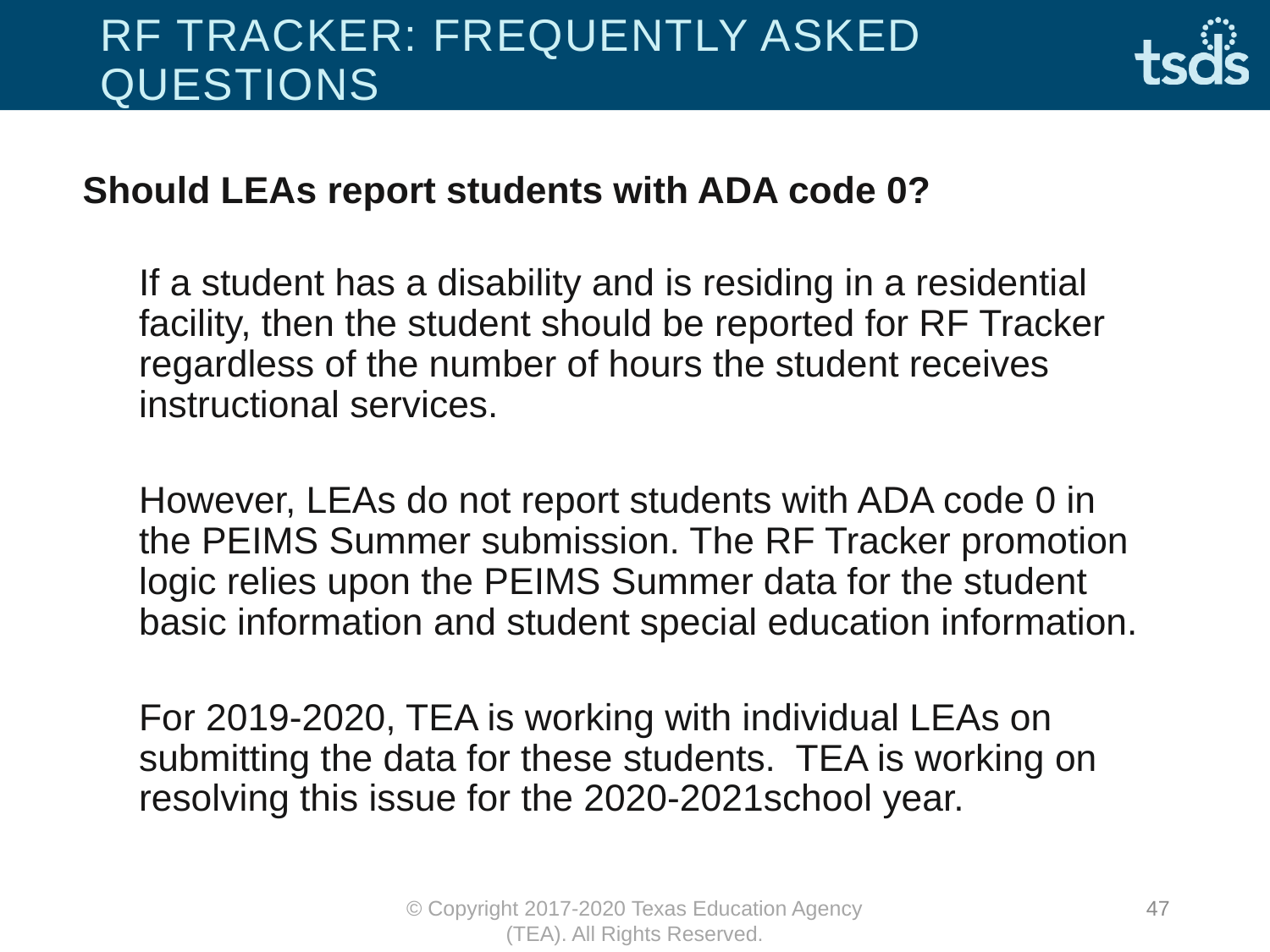

# RF Tracker: frequently asked questions
Should LEAs report students with ADA code 0?

If a student has a disability and is residing in a residential facility, then the student should be reported for RF Tracker regardless of the number of hours the student receives instructional services.

However, LEAs do not report students with ADA code 0 in the PEIMS Summer submission. The RF Tracker promotion logic relies upon the PEIMS Summer data for the student basic information and student special education information.

For 2019-2020, TEA is working with individual LEAs on submitting the data for these students.  TEA is working on resolving this issue for the 2020-2021school year.
47